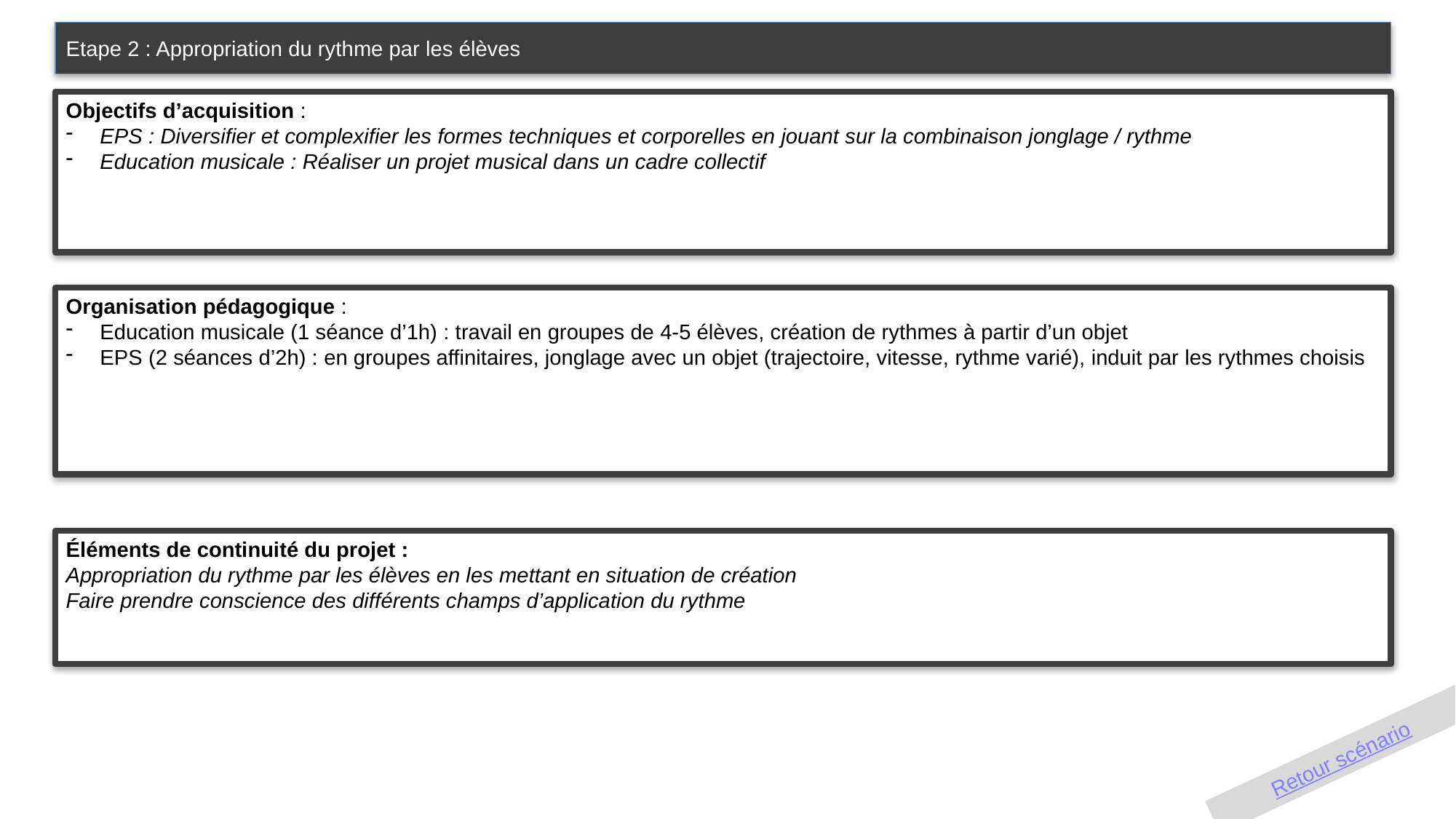

Etape 2 : Appropriation du rythme par les élèves
Objectifs d’acquisition :
EPS : Diversifier et complexifier les formes techniques et corporelles en jouant sur la combinaison jonglage / rythme
Education musicale : Réaliser un projet musical dans un cadre collectif
Organisation pédagogique :
Education musicale (1 séance d’1h) : travail en groupes de 4-5 élèves, création de rythmes à partir d’un objet
EPS (2 séances d’2h) : en groupes affinitaires, jonglage avec un objet (trajectoire, vitesse, rythme varié), induit par les rythmes choisis

Éléments de continuité du projet :
Appropriation du rythme par les élèves en les mettant en situation de création
Faire prendre conscience des différents champs d’application du rythme
Retour scénario